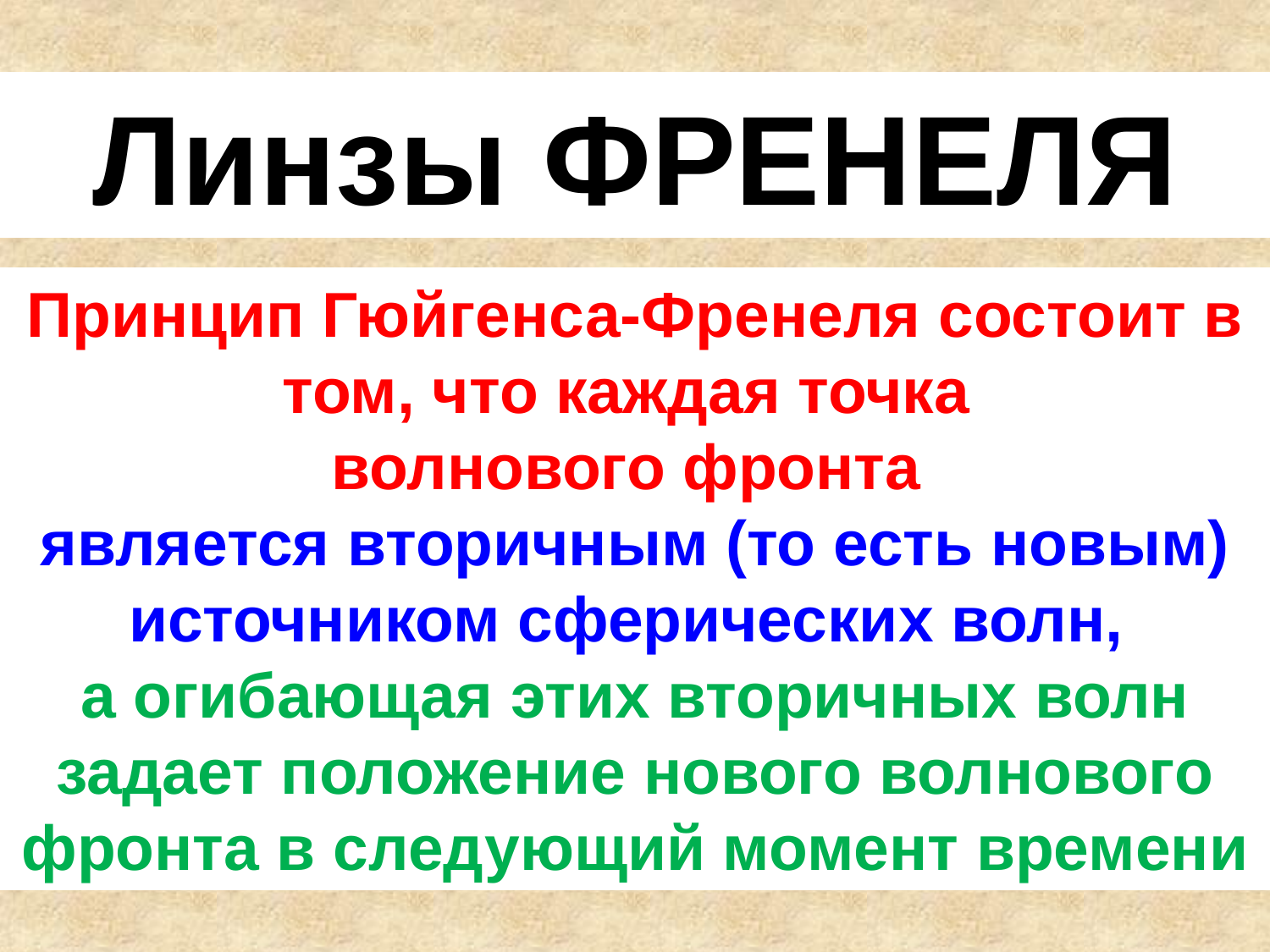

Линзы ФРЕНЕЛЯ
Принцип Гюйгенса-Френеля состоит в том, что каждая точка
волнового фронта
является вторичным (то есть новым) источником сферических волн,
а огибающая этих вторичных волн задает положение нового волнового фронта в следующий момент времени